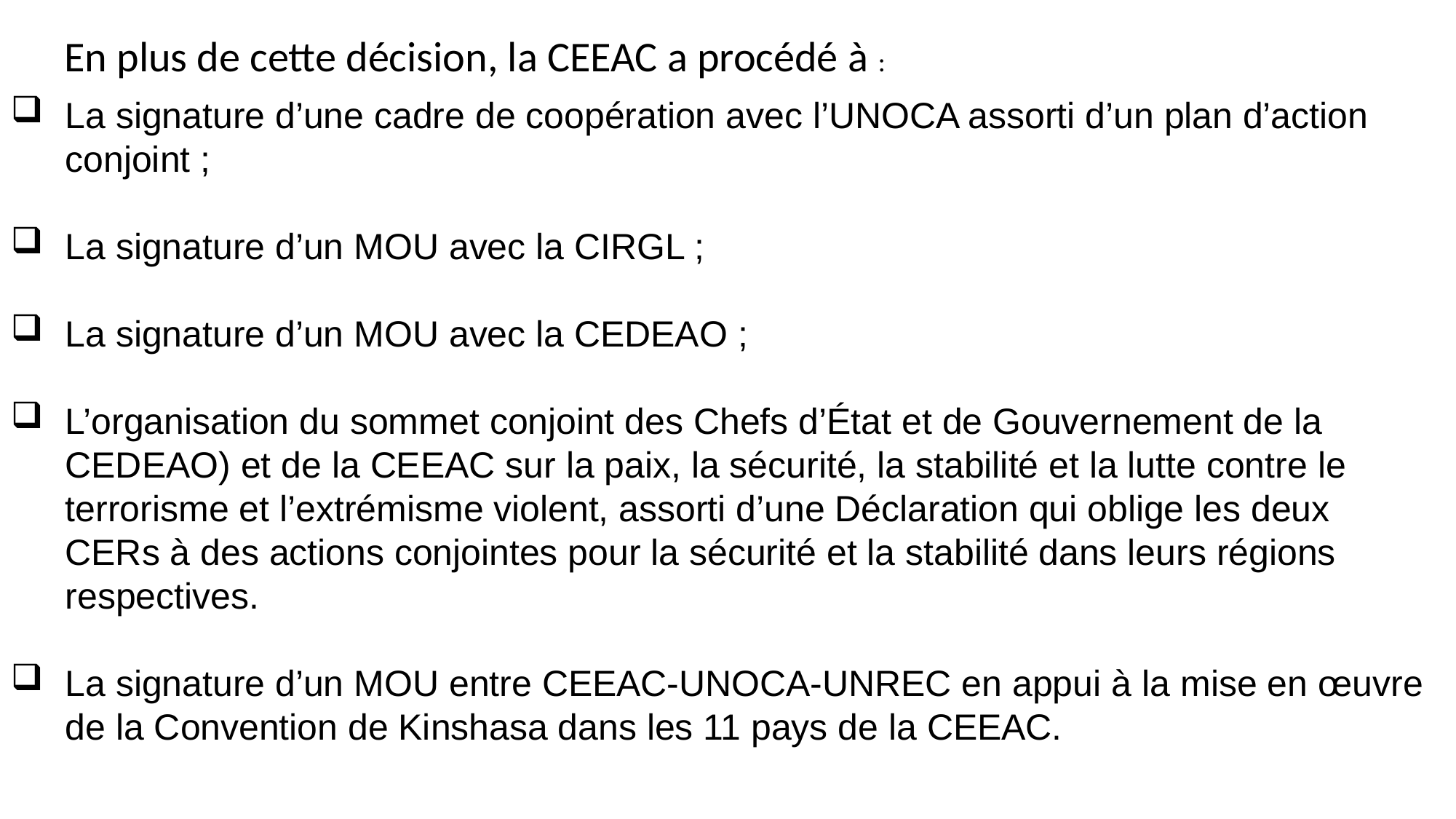

En plus de cette décision, la CEEAC a procédé à :
La signature d’une cadre de coopération avec l’UNOCA assorti d’un plan d’action conjoint ;

La signature d’un MOU avec la CIRGL ;

La signature d’un MOU avec la CEDEAO ;

L’organisation du sommet conjoint des Chefs d’État et de Gouvernement de la CEDEAO) et de la CEEAC sur la paix, la sécurité, la stabilité et la lutte contre le terrorisme et l’extrémisme violent, assorti d’une Déclaration qui oblige les deux CERs à des actions conjointes pour la sécurité et la stabilité dans leurs régions respectives.

La signature d’un MOU entre CEEAC-UNOCA-UNREC en appui à la mise en œuvre de la Convention de Kinshasa dans les 11 pays de la CEEAC.